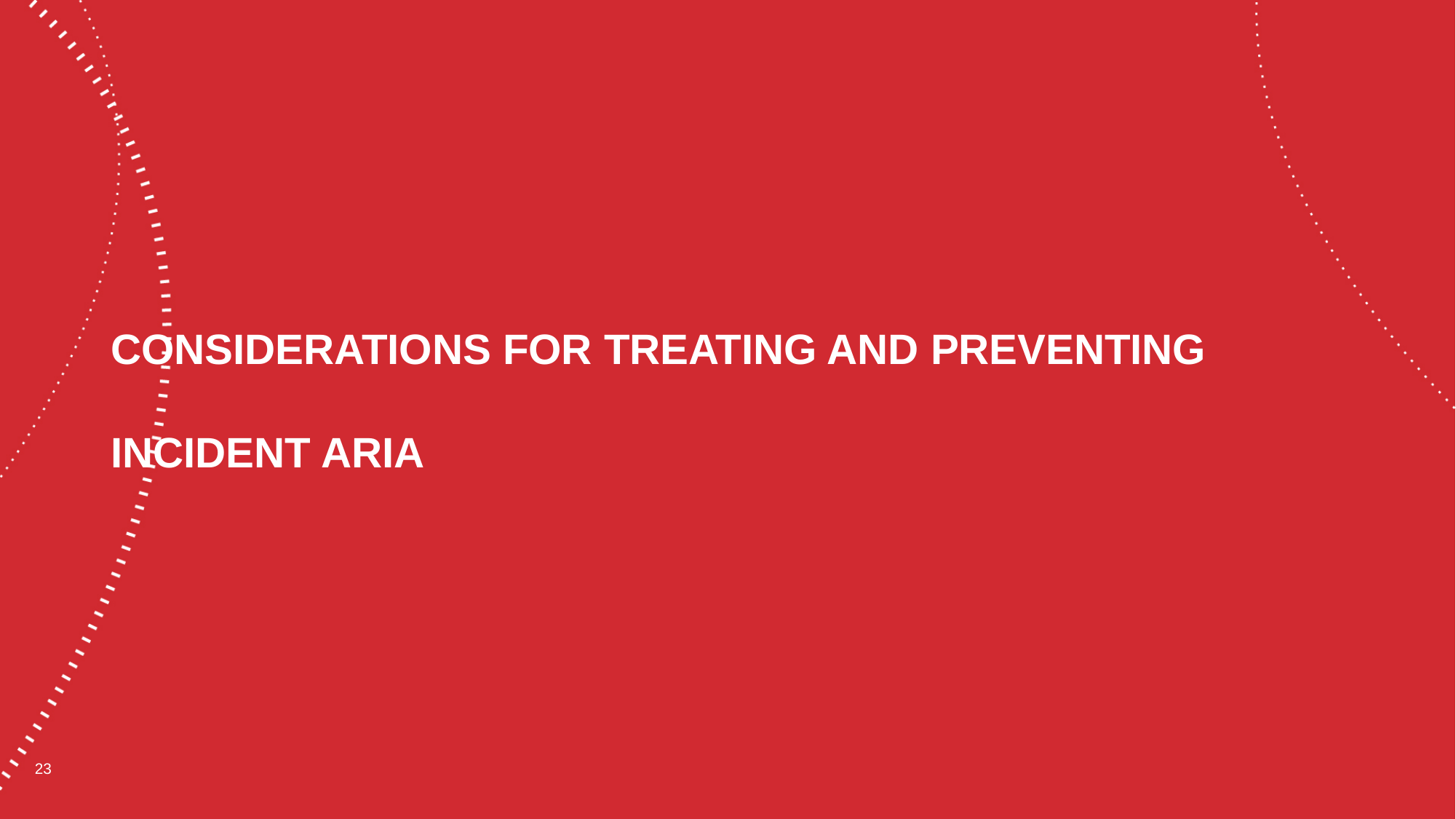

# CONSIDERATIONS FOR TREATING AND PREVENTING INCIDENT ARIA